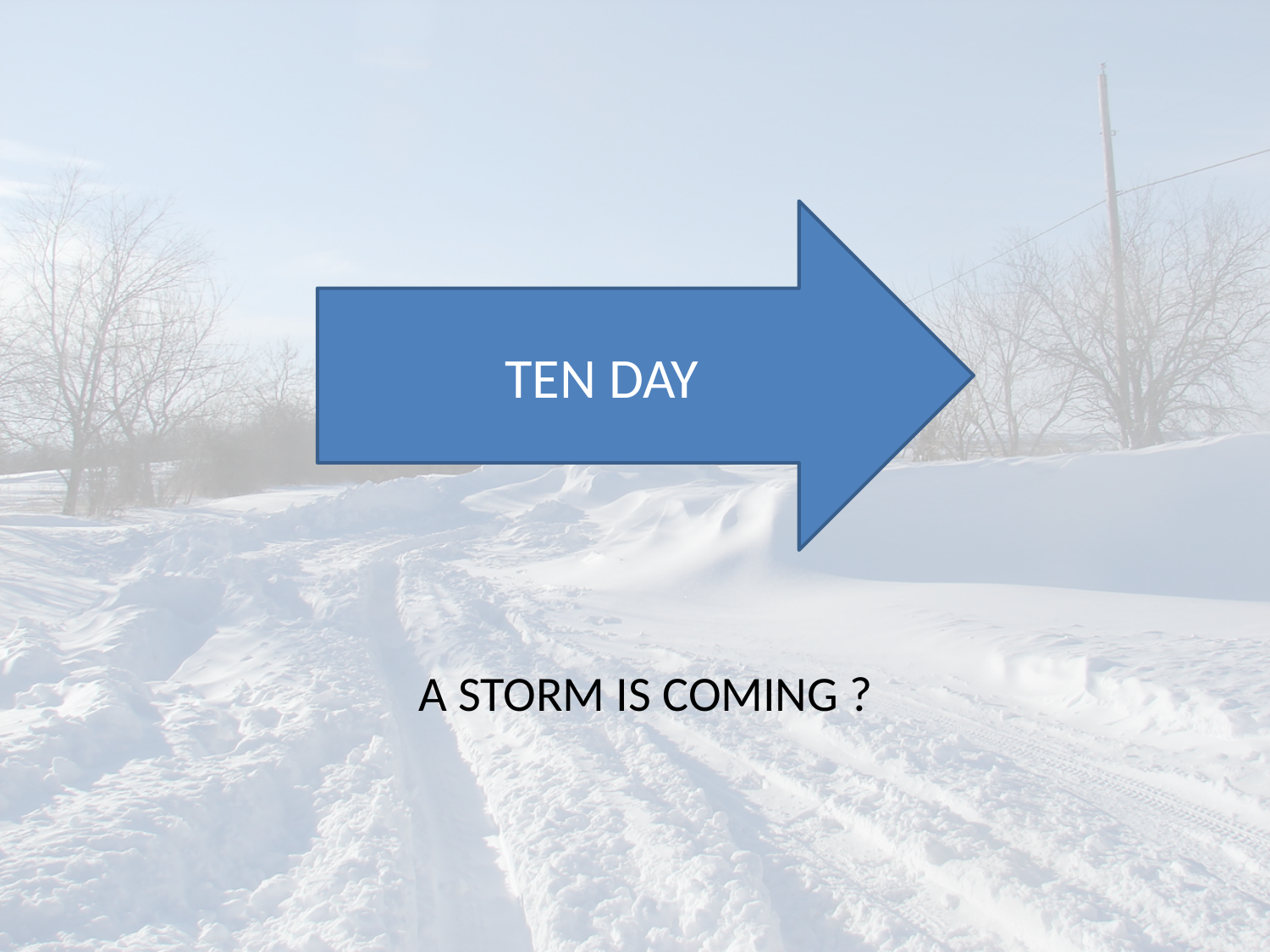

TEN DAY
A STORM IS COMING ?